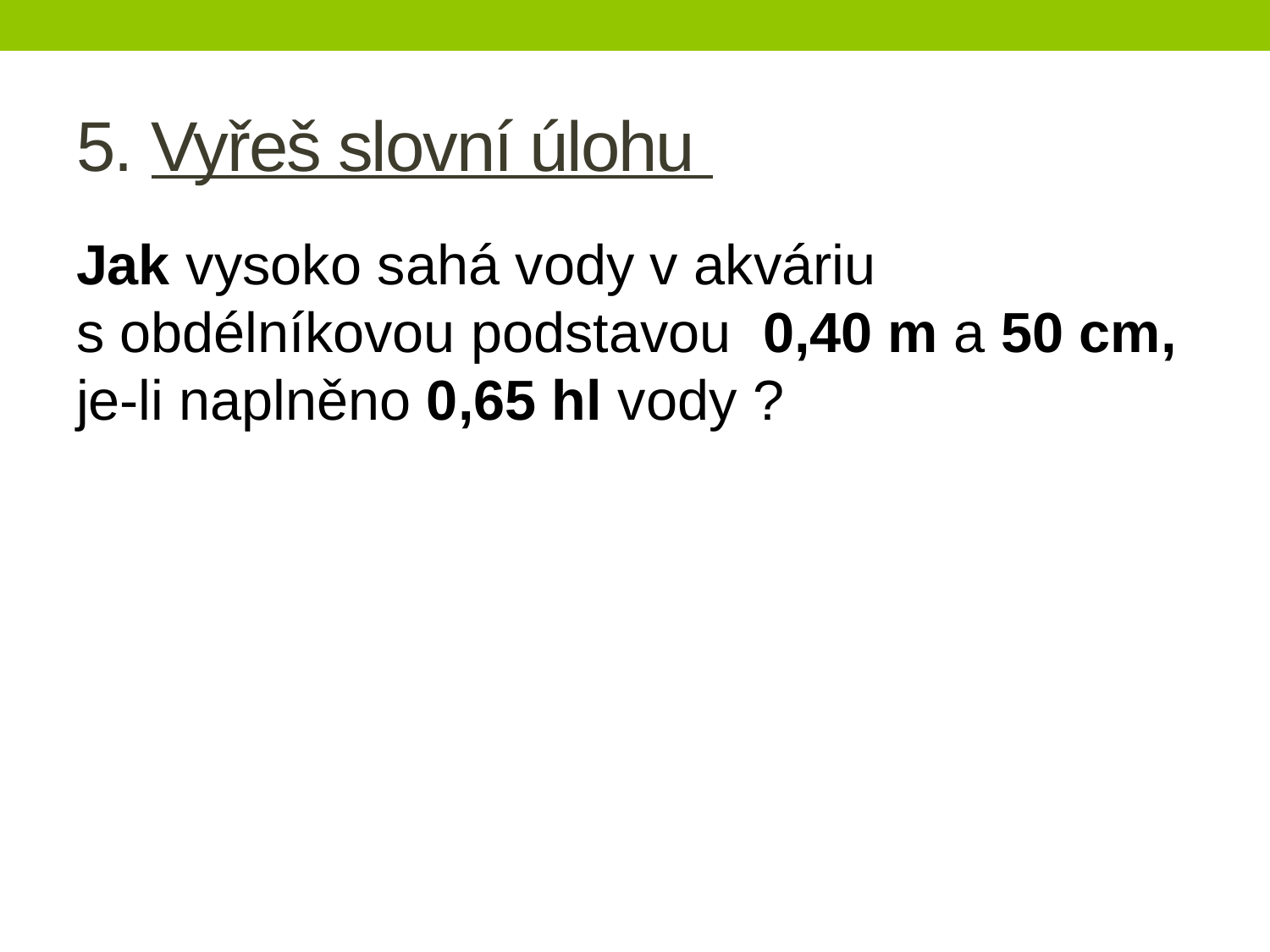

# 5. Vyřeš slovní úlohu
Jak vysoko sahá vody v akváriu s obdélníkovou podstavou  0,40 m a 50 cm, je-li naplněno 0,65 hl vody ?